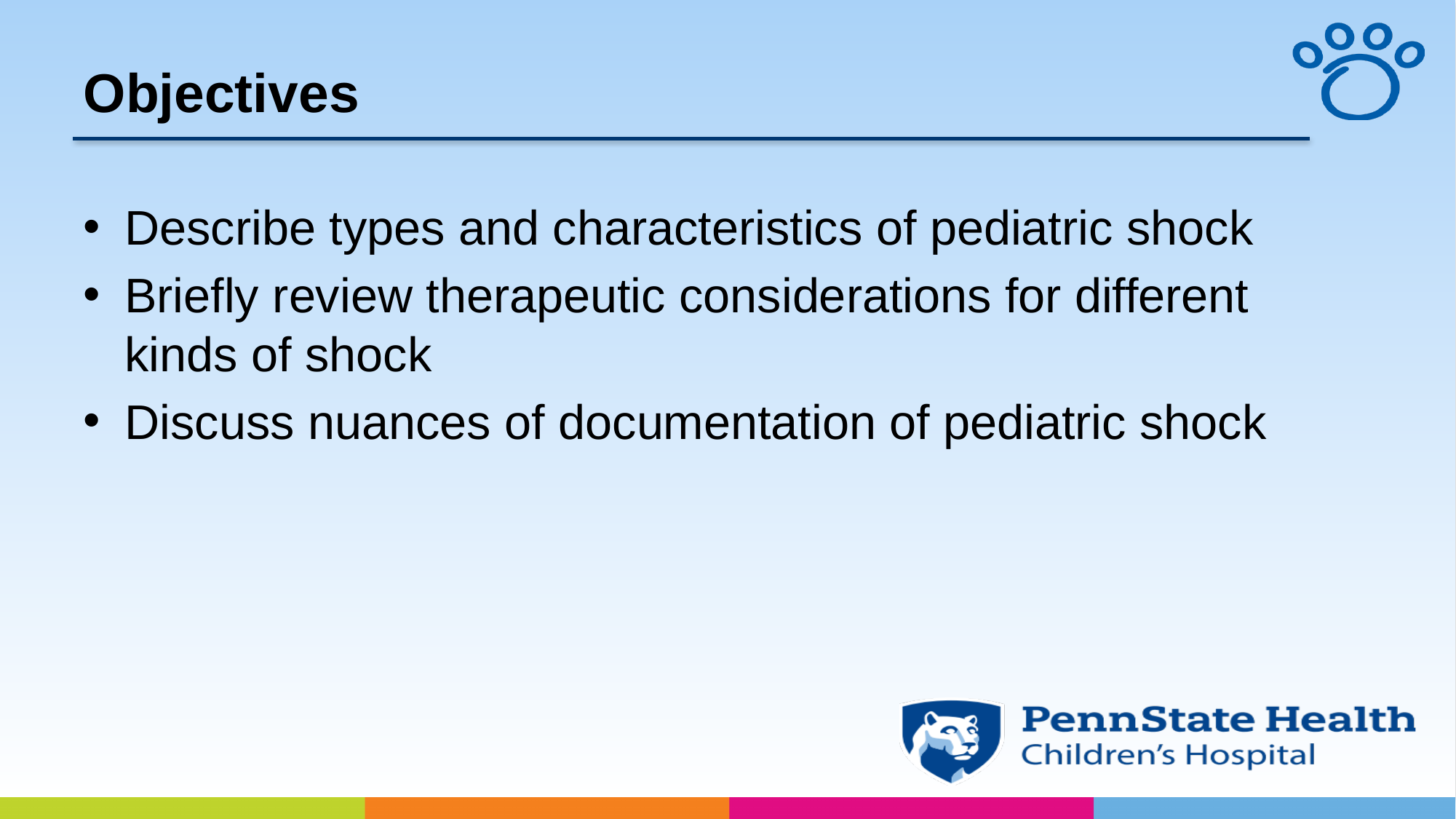

# Objectives
Describe types and characteristics of pediatric shock
Briefly review therapeutic considerations for different kinds of shock
Discuss nuances of documentation of pediatric shock